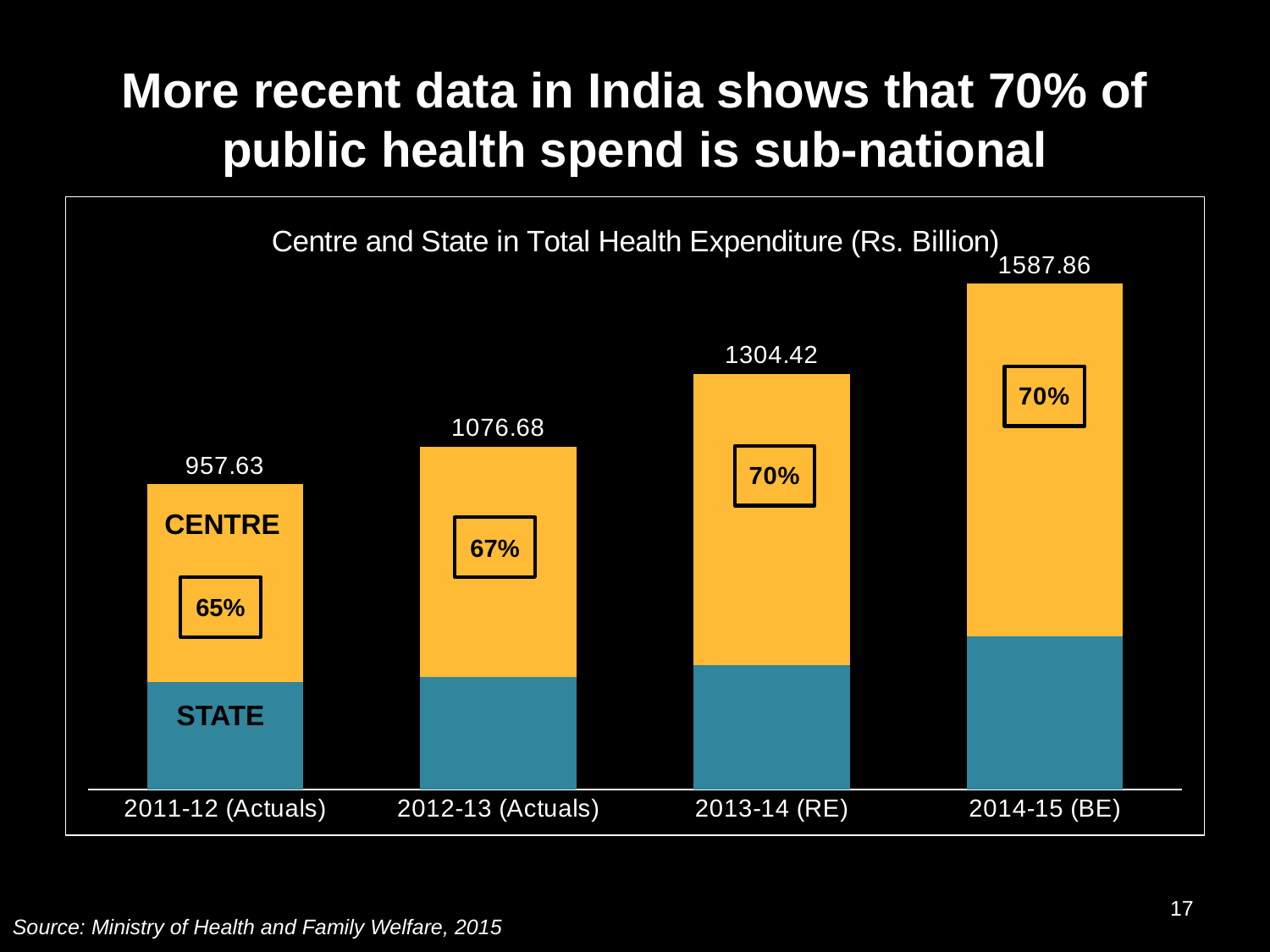

# More recent data in India shows that 70% of public health spend is sub-national

### Chart: Centre and State in Total Health Expenditure (Rs. Billion)

| Category | Centre | States | Total |
|---|---|---|---|
| 2011-12 (Actuals) | 338.58000000000004 | 619.05 | 957.63 |
| 2012-13 (Actuals) | 353.19 | 723.49 | 1076.68 |
| 2013-14 (RE) | 389.09999999999997 | 915.32 | 1304.42 |
| 2014-15 (BE) | 479.39 | 1108.47 | 1587.8600000000001 |
CENTRE
67%
65%
STATE

Source: Ministry of Health and Family Welfare, 2015
17